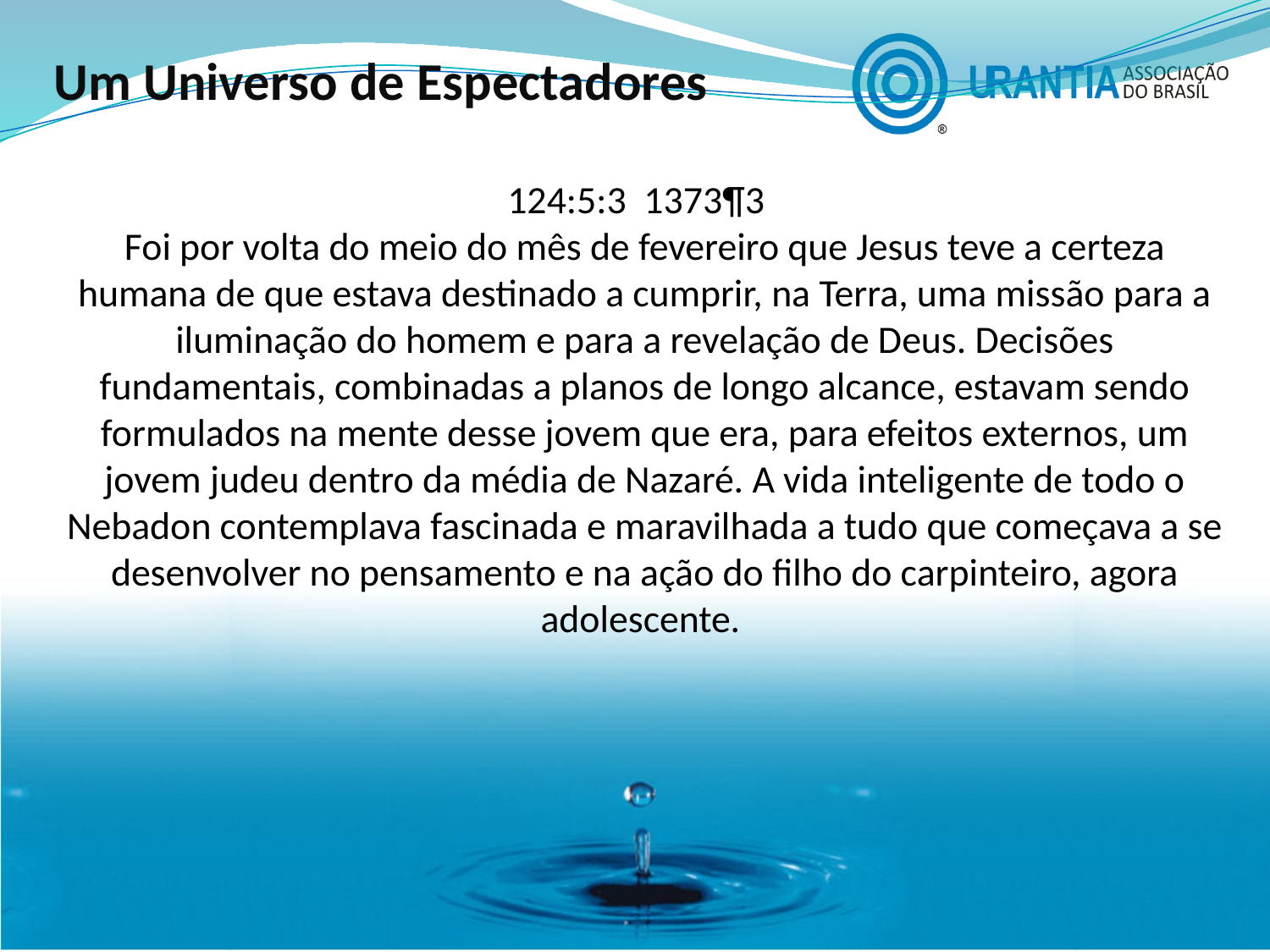

Um Universo de Espectadores
 124:5:3  1373¶3
Foi por volta do meio do mês de fevereiro que Jesus teve a certeza humana de que estava destinado a cumprir, na Terra, uma missão para a iluminação do homem e para a revelação de Deus. Decisões fundamentais, combinadas a planos de longo alcance, estavam sendo formulados na mente desse jovem que era, para efeitos externos, um jovem judeu dentro da média de Nazaré. A vida inteligente de todo o Nebadon contemplava fascinada e maravilhada a tudo que começava a se desenvolver no pensamento e na ação do filho do carpinteiro, agora adolescente.